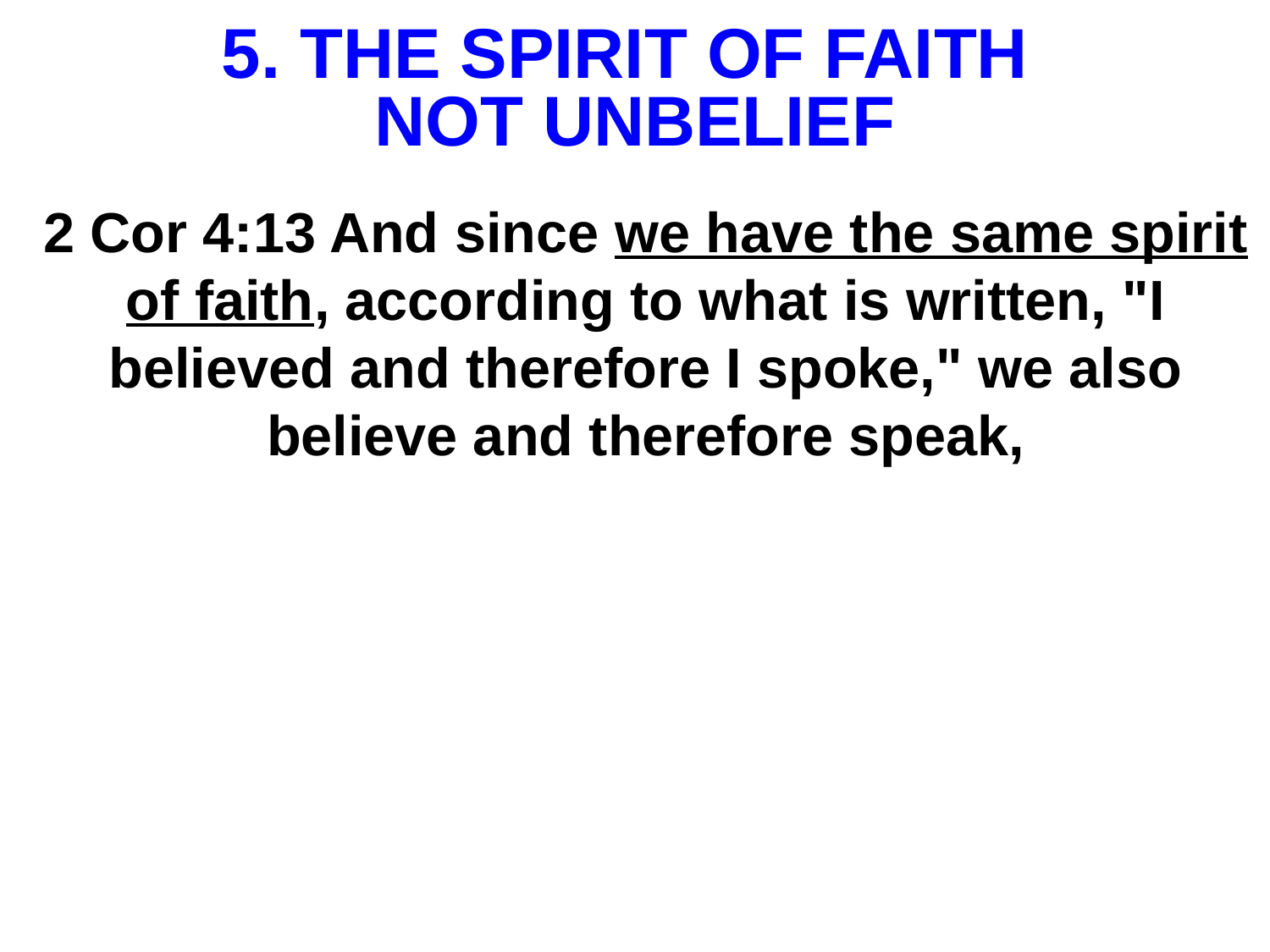

# 5. THE SPIRIT OF FAITH NOT UNBELIEF
2 Cor 4:13 And since we have the same spirit of faith, according to what is written, "I believed and therefore I spoke," we also believe and therefore speak,